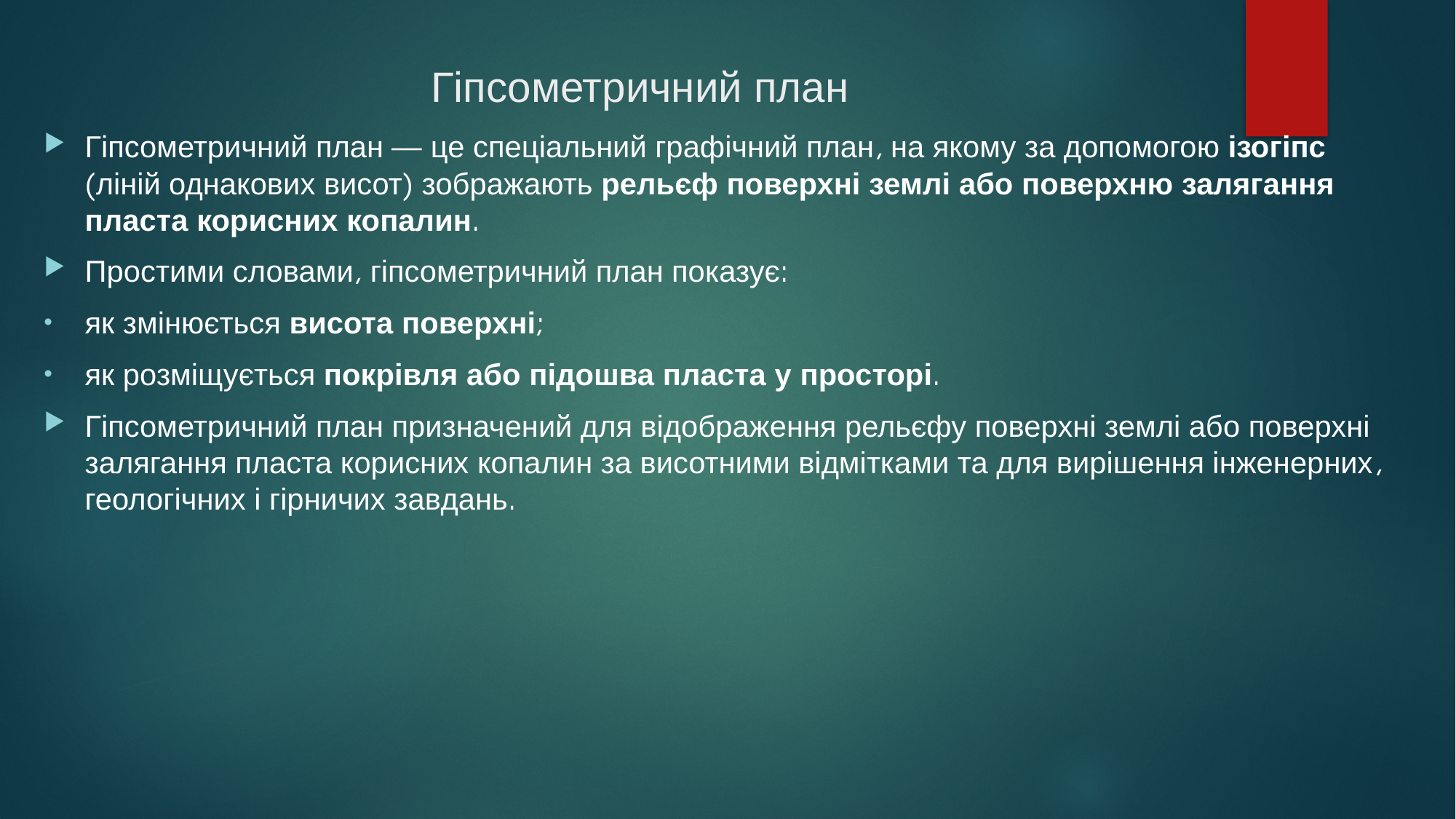

# Гіпсометричний план
Гіпсометричний план — це спеціальний графічний план, на якому за допомогою ізогіпс (ліній однакових висот) зображають рельєф поверхні землі або поверхню залягання пласта корисних копалин.
Простими словами, гіпсометричний план показує:
як змінюється висота поверхні;
як розміщується покрівля або підошва пласта у просторі.
Гіпсометричний план призначений для відображення рельєфу поверхні землі або поверхні залягання пласта корисних копалин за висотними відмітками та для вирішення інженерних, геологічних і гірничих завдань.